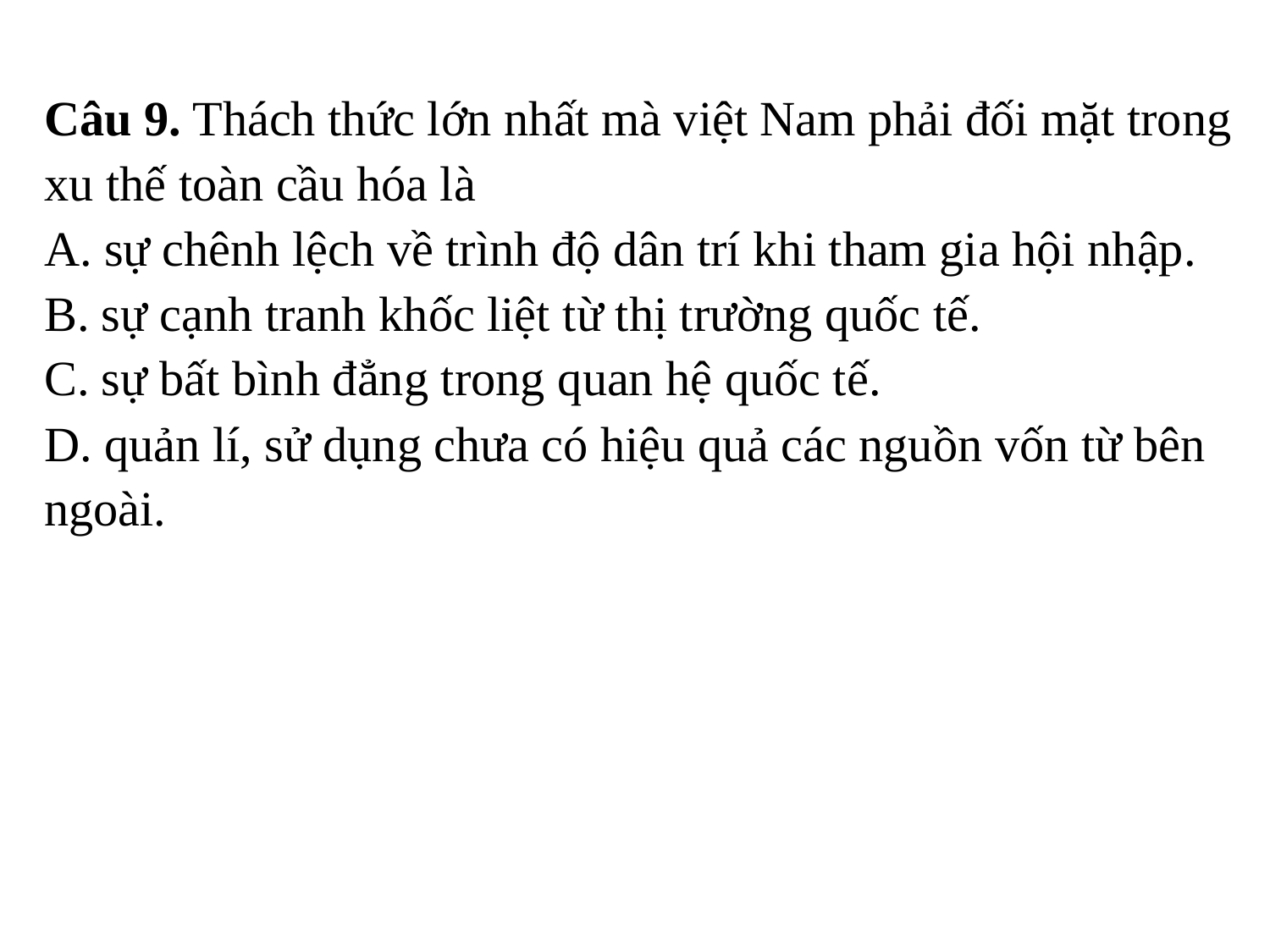

Câu 9. Thách thức lớn nhất mà việt Nam phải đối mặt trong xu thế toàn cầu hóa là
A. sự chênh lệch về trình độ dân trí khi tham gia hội nhập.
B. sự cạnh tranh khốc liệt từ thị trường quốc tế.
C. sự bất bình đẳng trong quan hệ quốc tế.
D. quản lí, sử dụng chưa có hiệu quả các nguồn vốn từ bên ngoài.